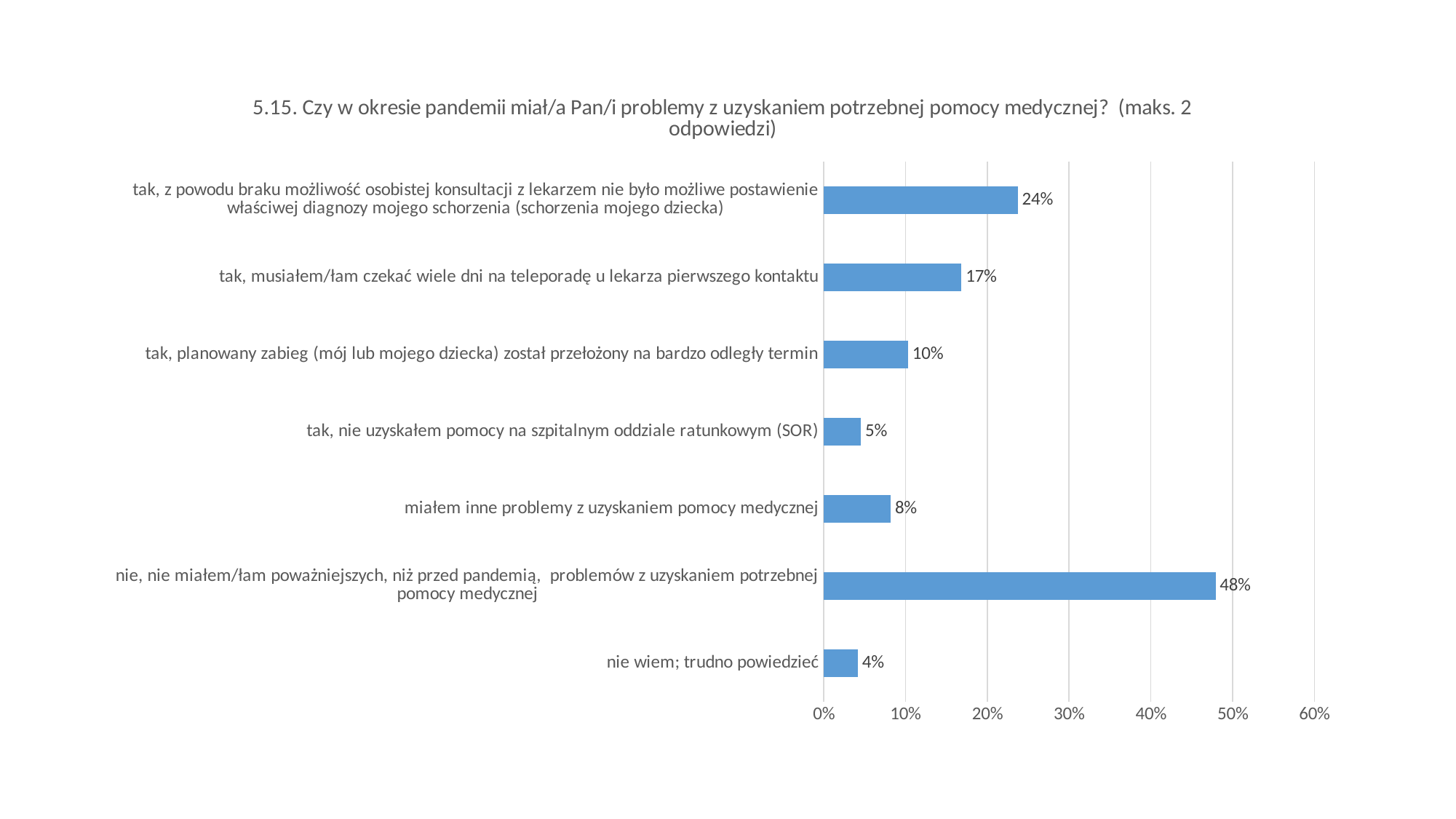

### Chart:

| Category |  |
|---|---|
| nie wiem; trudno powiedzieć | 0.04181336651541505 |
| nie, nie miałem/łam poważniejszych, niż przed pandemią,  problemów z uzyskaniem potrzebnej pomocy medycznej | 0.47912215056992685 |
| miałem inne problemy z uzyskaniem pomocy medycznej | 0.0818544099600263 |
| tak, nie uzyskałem pomocy na szpitalnym oddziale ratunkowym (SOR) | 0.045559633891547185 |
| tak, planowany zabieg (mój lub mojego dziecka) został przełożony na bardzo odległy termin | 0.10327514583703007 |
| tak, musiałem/łam czekać wiele dni na teleporadę u lekarza pierwszego kontaktu | 0.16837664380264866 |
| tak, z powodu braku możliwość osobistej konsultacji z lekarzem nie było możliwe postawienie właściwej diagnozy mojego schorzenia (schorzenia mojego dziecka) | 0.23731301154923248 |